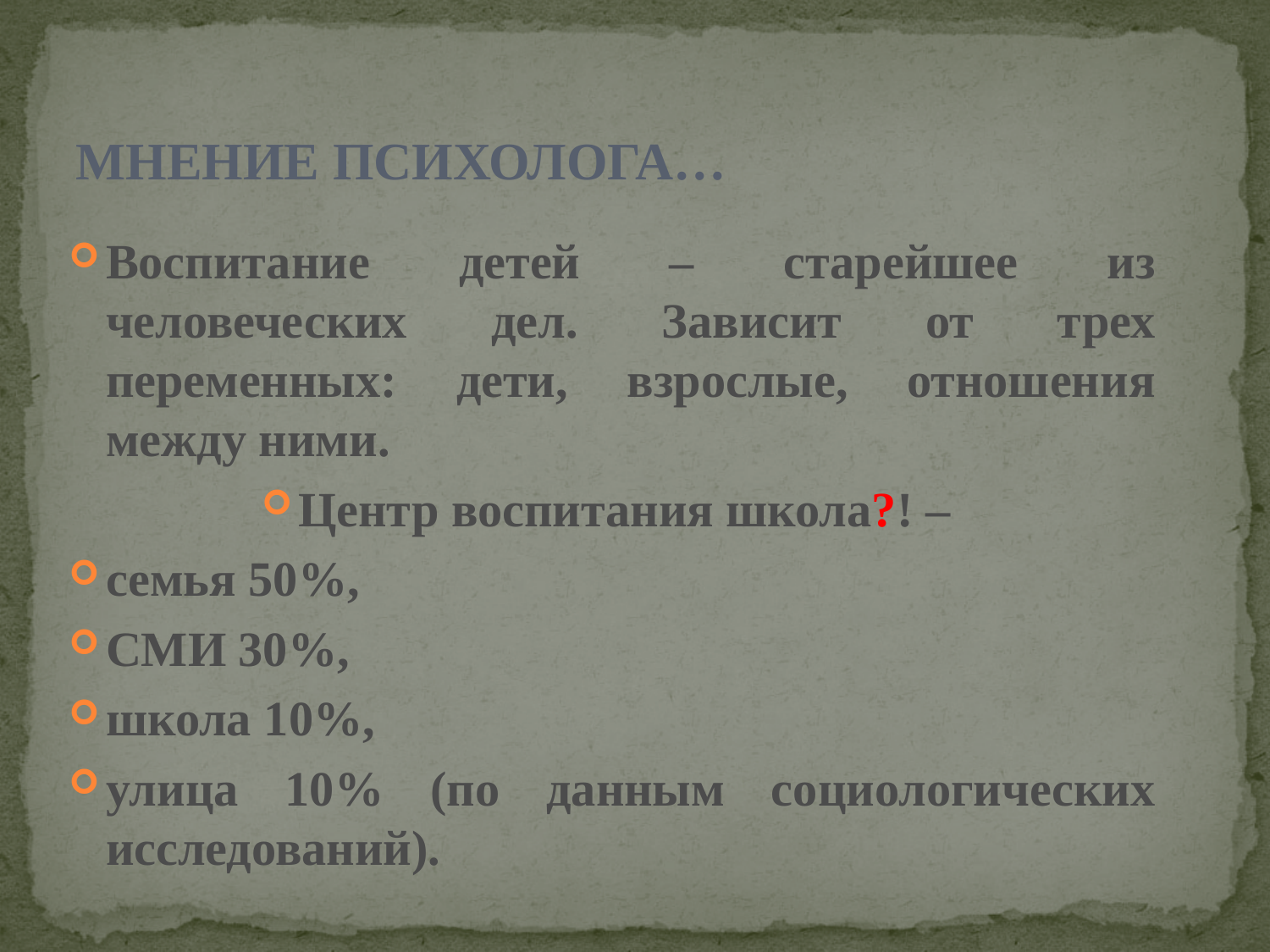

МНЕНИЕ ПСИХОЛОГА…
Воспитание детей – старейшее из человеческих дел. Зависит от трех переменных: дети, взрослые, отношения между ними.
Центр воспитания школа?! –
семья 50%,
СМИ 30%,
школа 10%,
улица 10% (по данным социологических исследований).